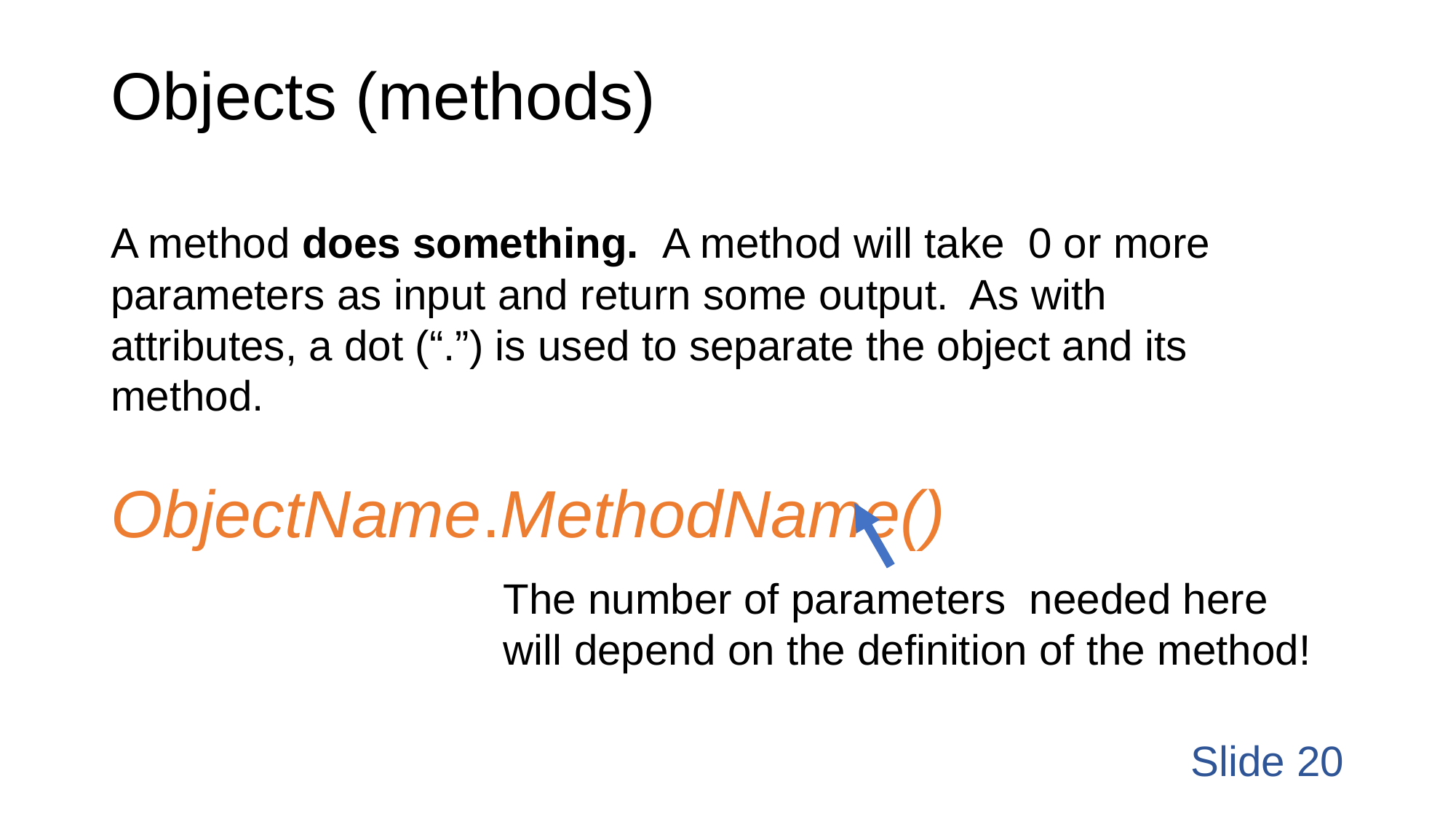

# Objects (methods)
A method does something.  A method will take  0 or more parameters as input and return some output.  As with attributes, a dot (“.”) is used to separate the object and its method.

ObjectName.MethodName()
The number of parameters  needed here will depend on the definition of the method!
Slide 20